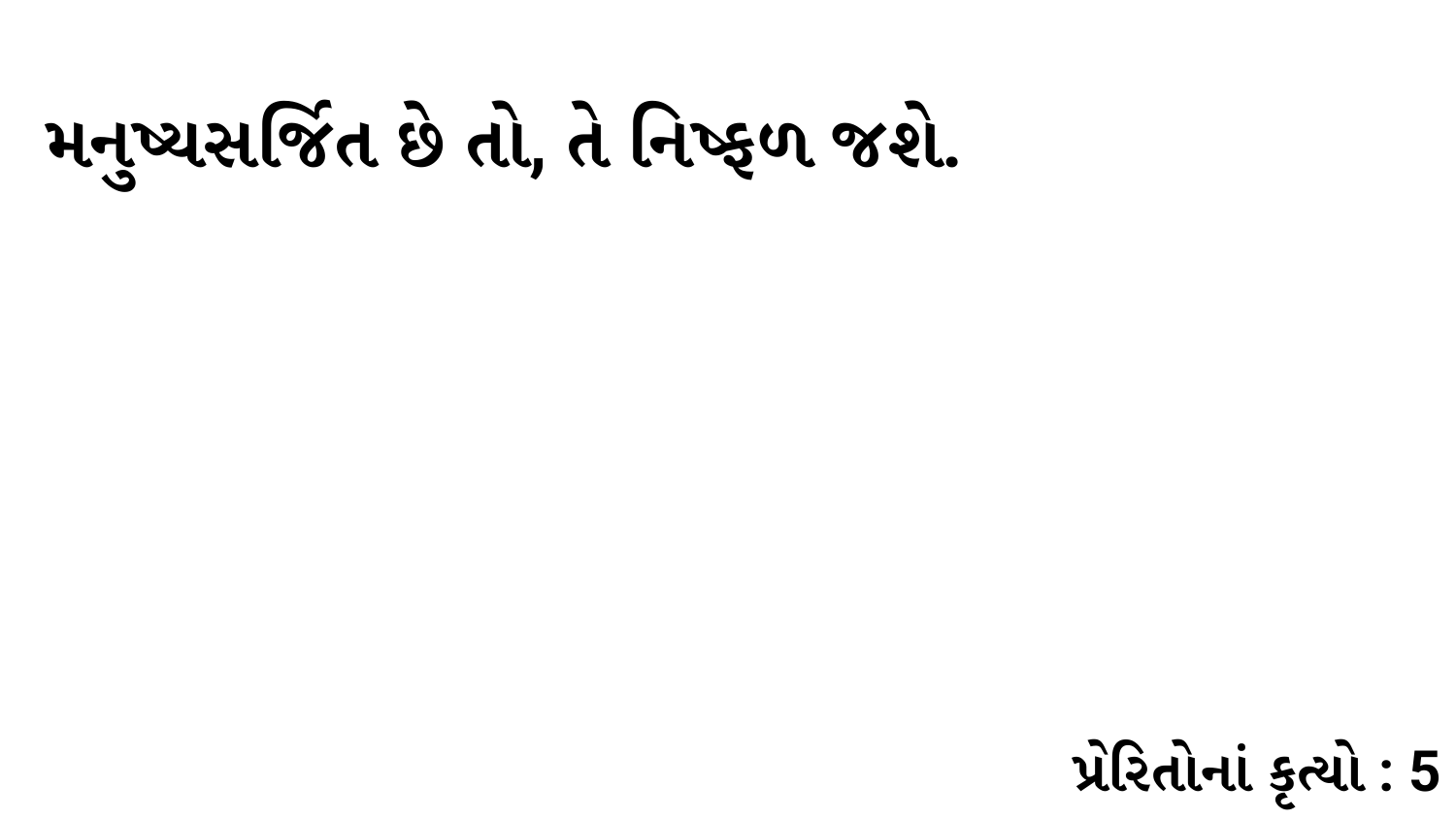

મનુષ્યસર્જિત છે તો, તે નિષ્ફળ જશે.
પ્રેરિતોનાં કૃત્યો : 5